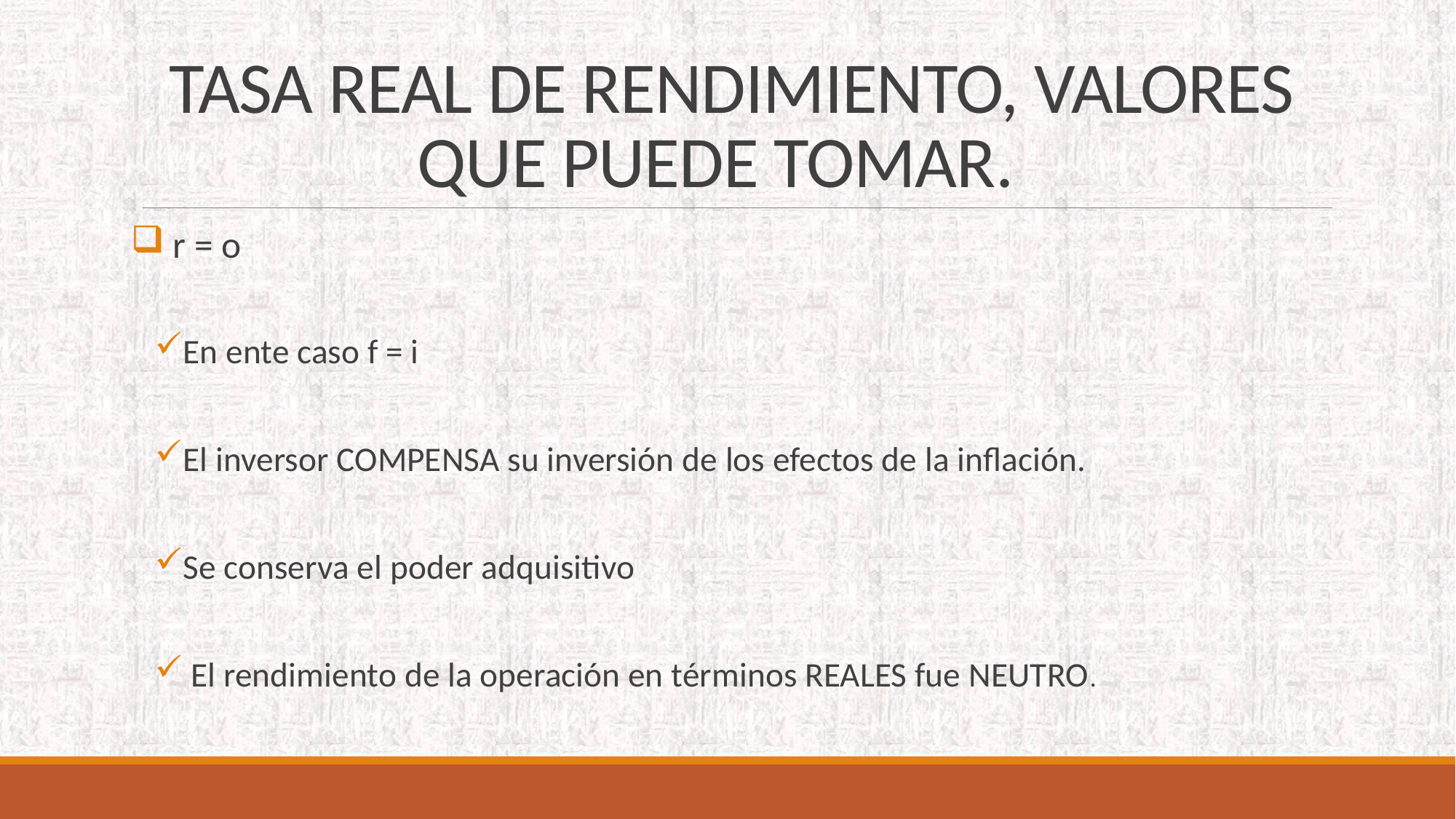

# TASA REAL DE RENDIMIENTO, VALORES QUE PUEDE TOMAR.
 r = o

En ente caso f = i

El inversor COMPENSA su inversión de los efectos de la inflación.

Se conserva el poder adquisitivo

 El rendimiento de la operación en términos REALES fue NEUTRO.